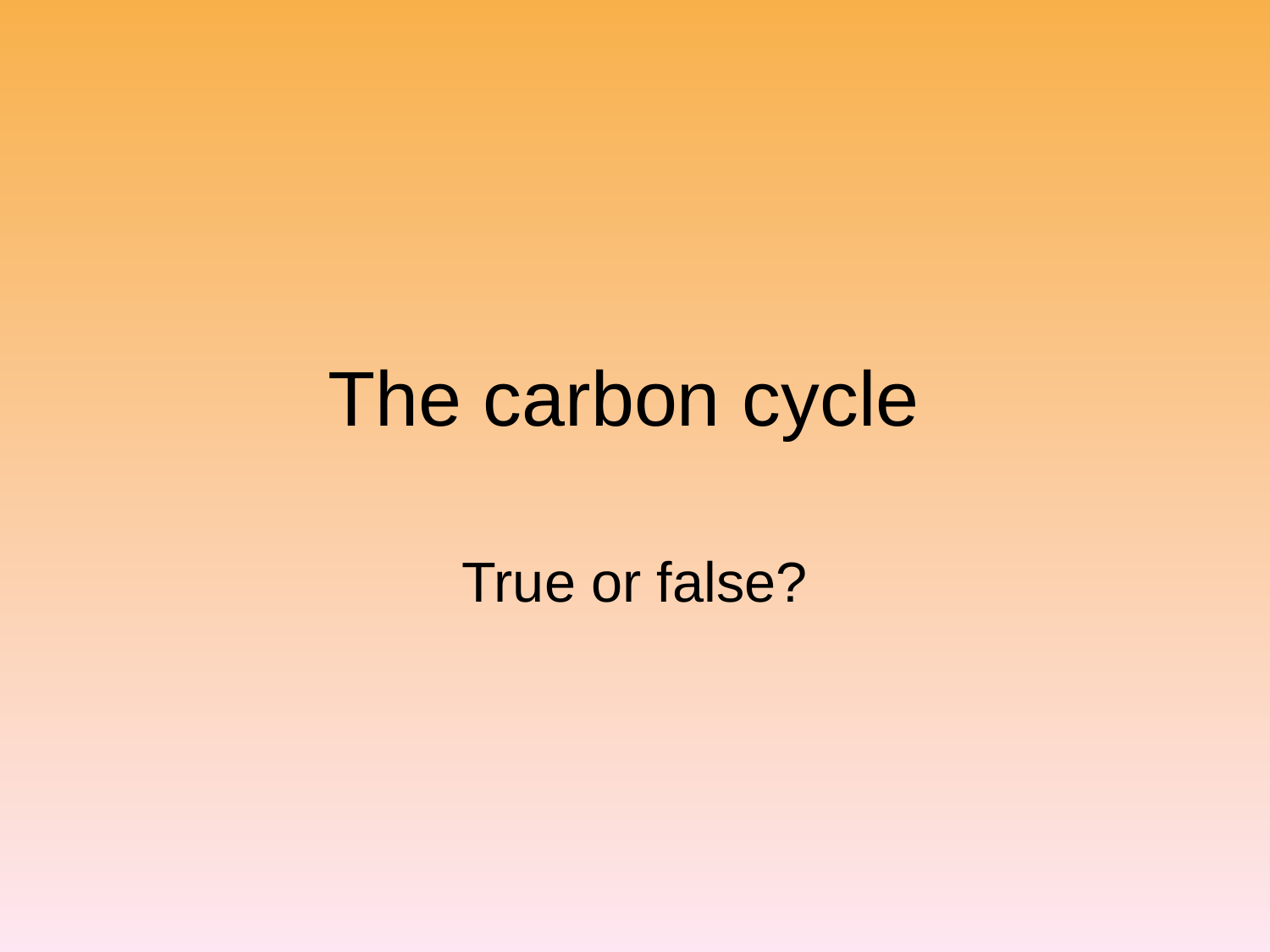

# The carbon cycle
True or false?